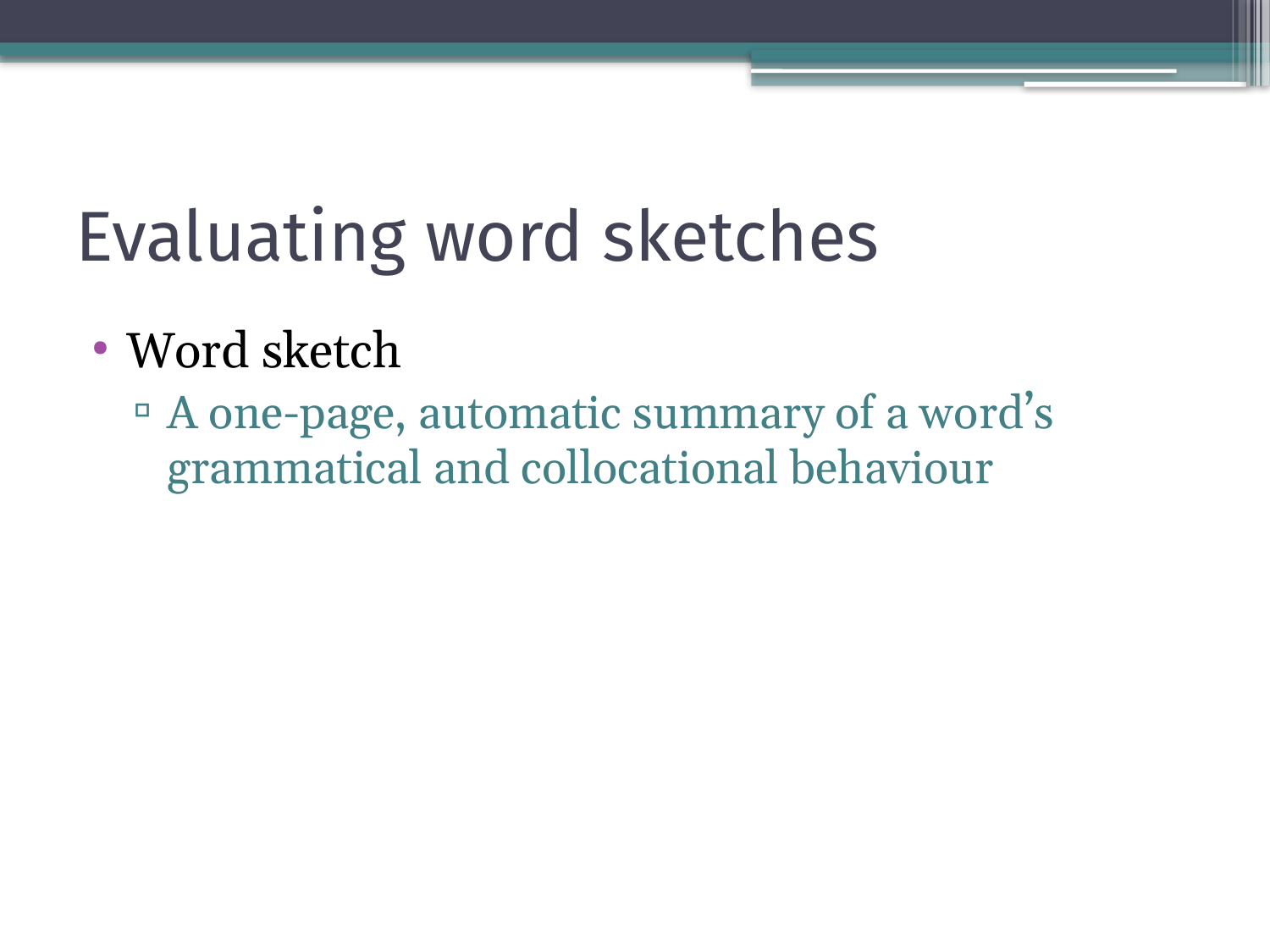

# Evaluating word sketches
Word sketch
A one-page, automatic summary of a word’s grammatical and collocational behaviour